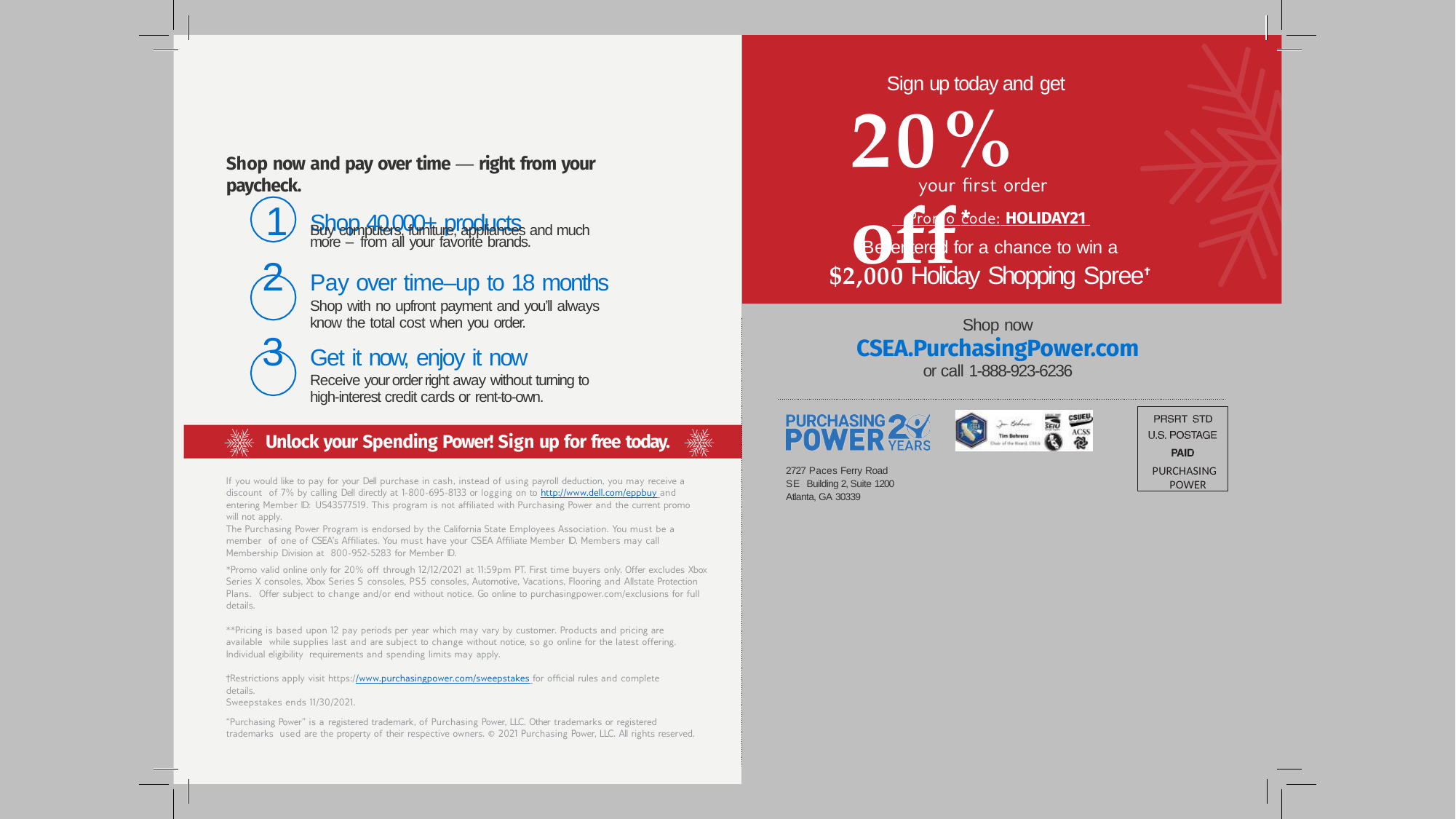

Sign up today and get
20% off*
#
Shop now and pay over time — right from your paycheck.
Shop 40,000+ products
your first order

   Promo code: HOLIDAY21
Be entered for a chance to win a
$2,000 Holiday Shopping Spree†
Buy computers, furniture, appliances and much
more – from all your favorite brands.
Pay over time–up to 18 months
Shop with no upfront payment and you’ll always  know the total cost when you order.
Get it now, enjoy it now
Receive your order right away without turning to  high-interest credit cards or rent-to-own.

Shop now
CSEA.PurchasingPower.com
or call 1-888-923-6236

PURCHASING  POWER

Unlock your Spending Power! Sign up for free today.

2727 Paces Ferry Road SE  Building 2, Suite 1200
Atlanta, GA 30339
If you would like to pay for your Dell purchase in cash, instead of using payroll deduction, you may receive a discount  of 7% by calling Dell directly at 1-800-695-8133 or logging on to http://www.dell.com/eppbuy and entering Member ID:  US43577519. This program is not affiliated with Purchasing Power and the current promo will not apply.
The Purchasing Power Program is endorsed by the California State Employees Association. You must be a member  of one of CSEA’s Affiliates. You must have your CSEA Affiliate Member ID. Members may call Membership Division at  800-952-5283 for Member ID.
*Promo valid online only for 20% off through 12/12/2021 at 11:59pm PT. First time buyers only. Offer excludes Xbox  Series X consoles, Xbox Series S consoles, PS5 consoles, Automotive, Vacations, Flooring and Allstate Protection Plans.  Offer subject to change and/or end without notice. Go online to purchasingpower.com/exclusions for full details.

**Pricing is based upon 12 pay periods per year which may vary by customer. Products and pricing are available  while supplies last and are subject to change without notice, so go online for the latest offering. Individual eligibility  requirements and spending limits may apply.

†Restrictions apply visit https://www.purchasingpower.com/sweepstakes for official rules and complete details.
Sweepstakes ends 11/30/2021.
“Purchasing Power” is a registered trademark, of Purchasing Power, LLC. Other trademarks or registered trademarks  used are the property of their respective owners. © 2021 Purchasing Power, LLC. All rights reserved.